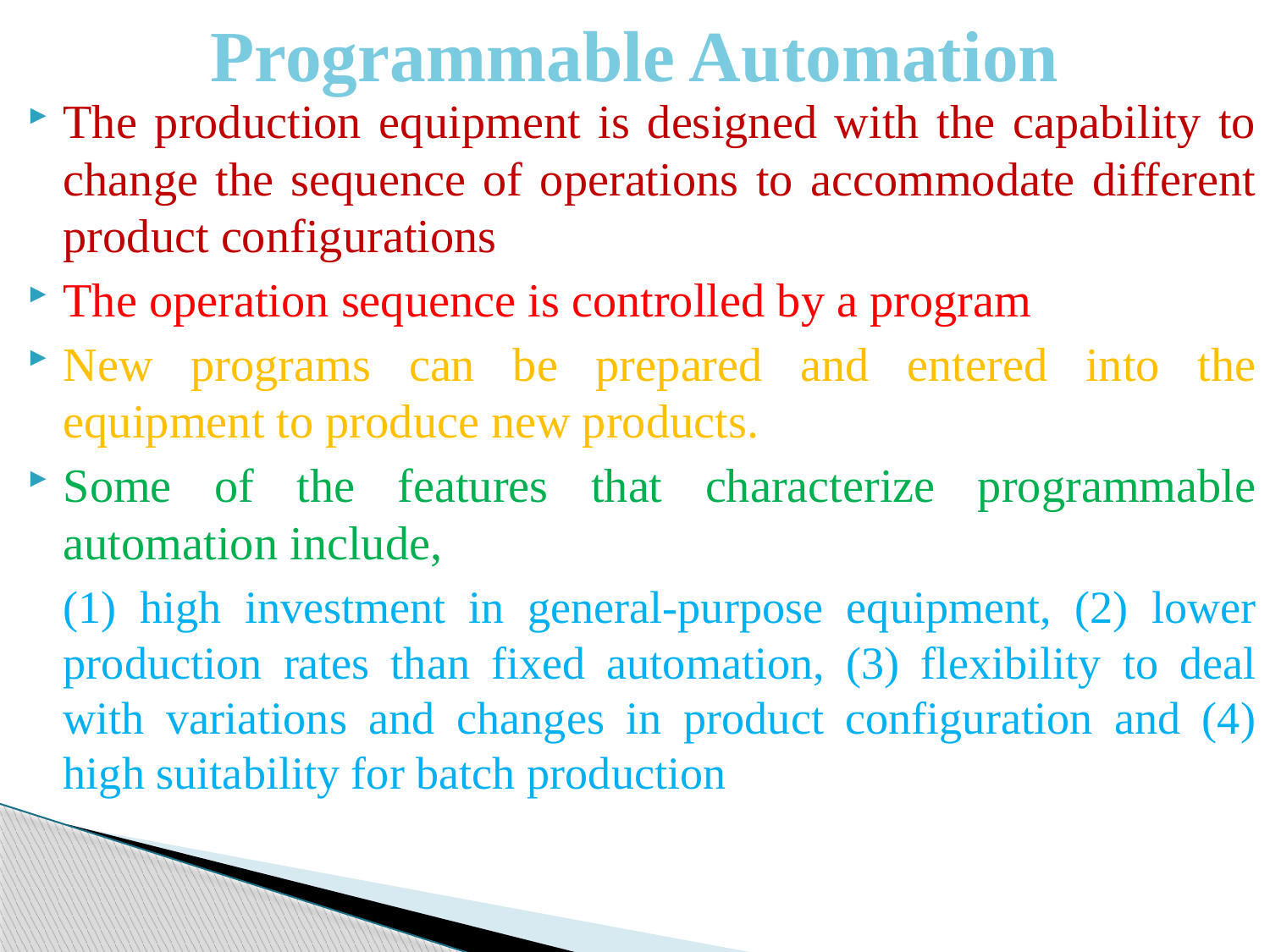

# Programmable Automation
The production equipment is designed with the capability to change the sequence of operations to accommodate different product configurations
The operation sequence is controlled by a program
New programs can be prepared and entered into the equipment to produce new products.
Some of the features that characterize programmable automation include,
	(1) high investment in general-purpose equipment, (2) lower production rates than fixed automation, (3) flexibility to deal with variations and changes in product configuration and (4) high suitability for batch production